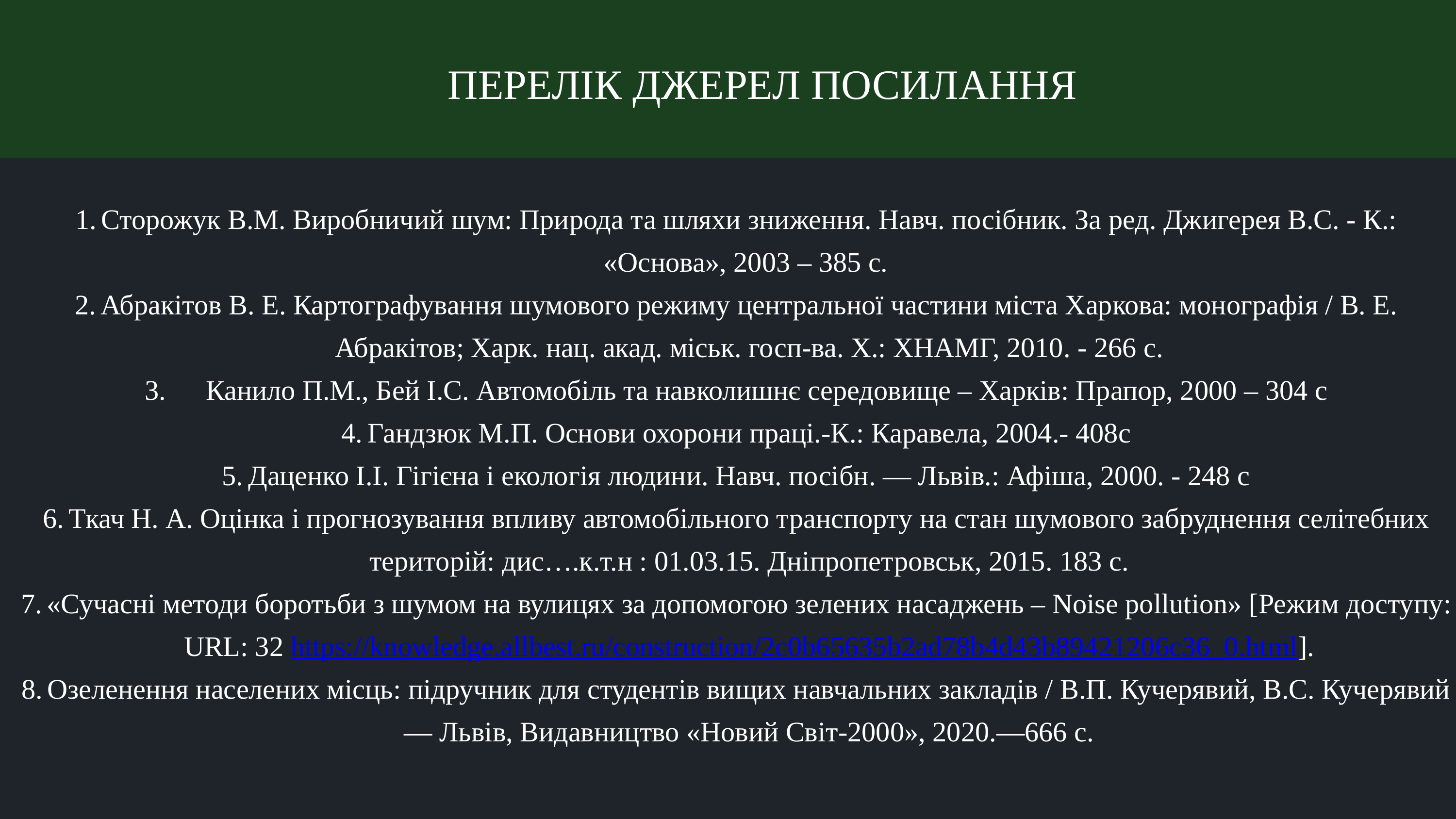

ПЕРЕЛІК ДЖЕРЕЛ ПОСИЛАННЯ
Сторожук В.М. Виробничий шум: Природа та шляхи зниження. Навч. посібник. За ред. Джигерея В.С. - К.: «Основа», 2003 – 385 с.
Абракітов В. Е. Картографування шумового режиму центральної частини міста Харкова: монографія / В. Е. Абракітов; Харк. нац. акад. міськ. госп-ва. Х.: ХНАМГ, 2010. - 266 с.
     Канило П.М., Бей І.С. Автомобіль та навколишнє середовище – Харків: Прапор, 2000 – 304 с
Гандзюк М.П. Основи охорони праці.-К.: Каравела, 2004.- 408с
Даценко І.І. Гігієна і екологія людини. Навч. посібн. — Львів.: Афіша, 2000. - 248 с
Ткач Н. А. Оцінка і прогнозування впливу автомобільного транспорту на стан шумового забруднення селітебних територій: дис….к.т.н : 01.03.15. Дніпропетровськ, 2015. 183 с.
«Сучасні методи боротьби з шумом на вулицях за допомогою зелених насаджень – Noise pollution» [Режим доступу: URL: 32 https://knowledge.allbest.ru/construction/2c0b65635b2ad78b4d43b89421206c36_0.html].
Озеленення населених місць: підручник для студентів вищих навчальних закладів / В.П. Кучерявий, В.С. Кучерявий — Львів, Видавництво «Новий Світ-2000», 2020.—666 с.